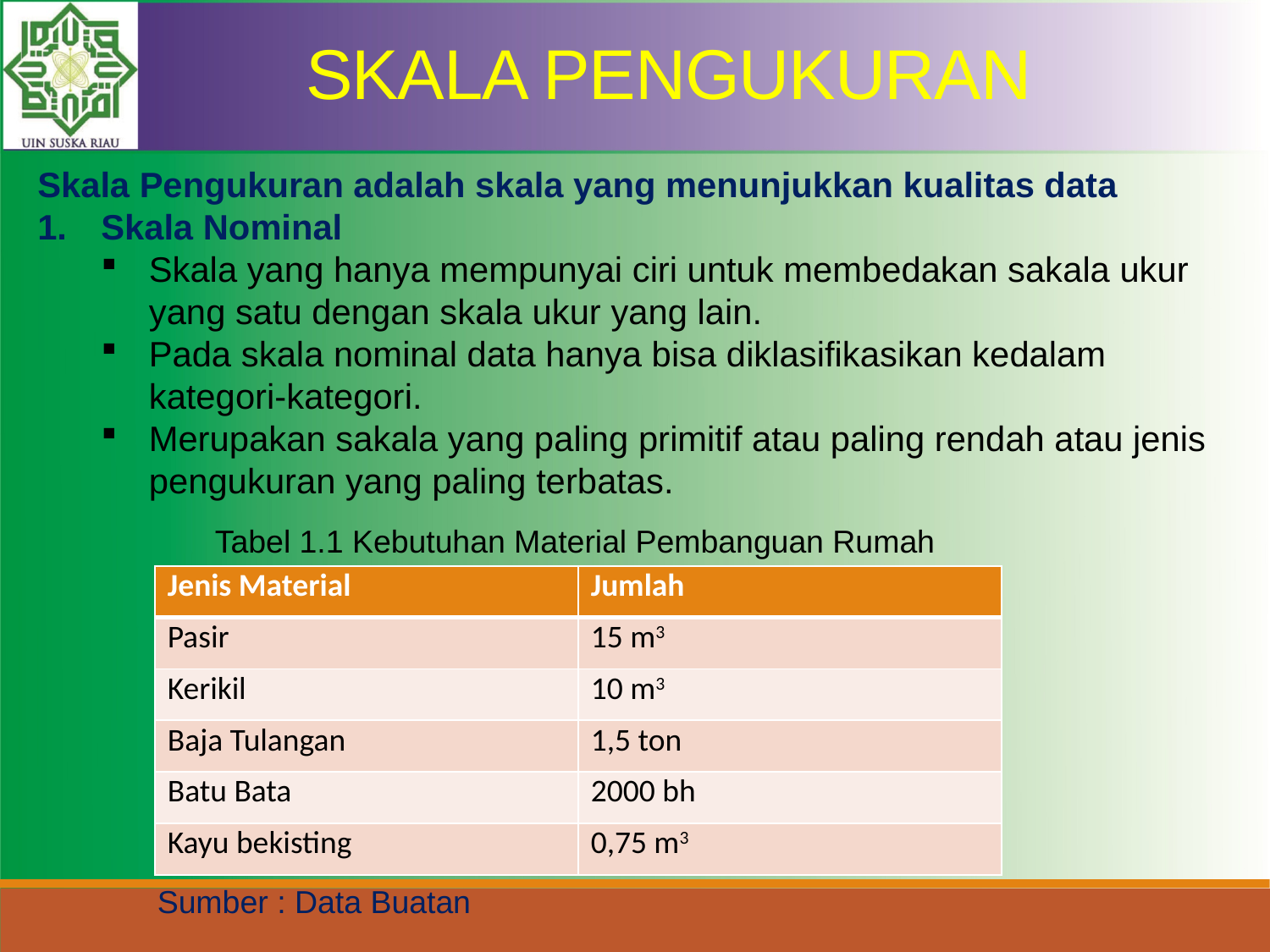

SKALA PENGUKURAN
Skala Pengukuran adalah skala yang menunjukkan kualitas data
Skala Nominal
Skala yang hanya mempunyai ciri untuk membedakan sakala ukur yang satu dengan skala ukur yang lain.
Pada skala nominal data hanya bisa diklasifikasikan kedalam kategori-kategori.
Merupakan sakala yang paling primitif atau paling rendah atau jenis pengukuran yang paling terbatas.
Tabel 1.1 Kebutuhan Material Pembanguan Rumah
| Jenis Material | Jumlah |
| --- | --- |
| Pasir | 15 m3 |
| Kerikil | 10 m3 |
| Baja Tulangan | 1,5 ton |
| Batu Bata | 2000 bh |
| Kayu bekisting | 0,75 m3 |
Sumber : Data Buatan